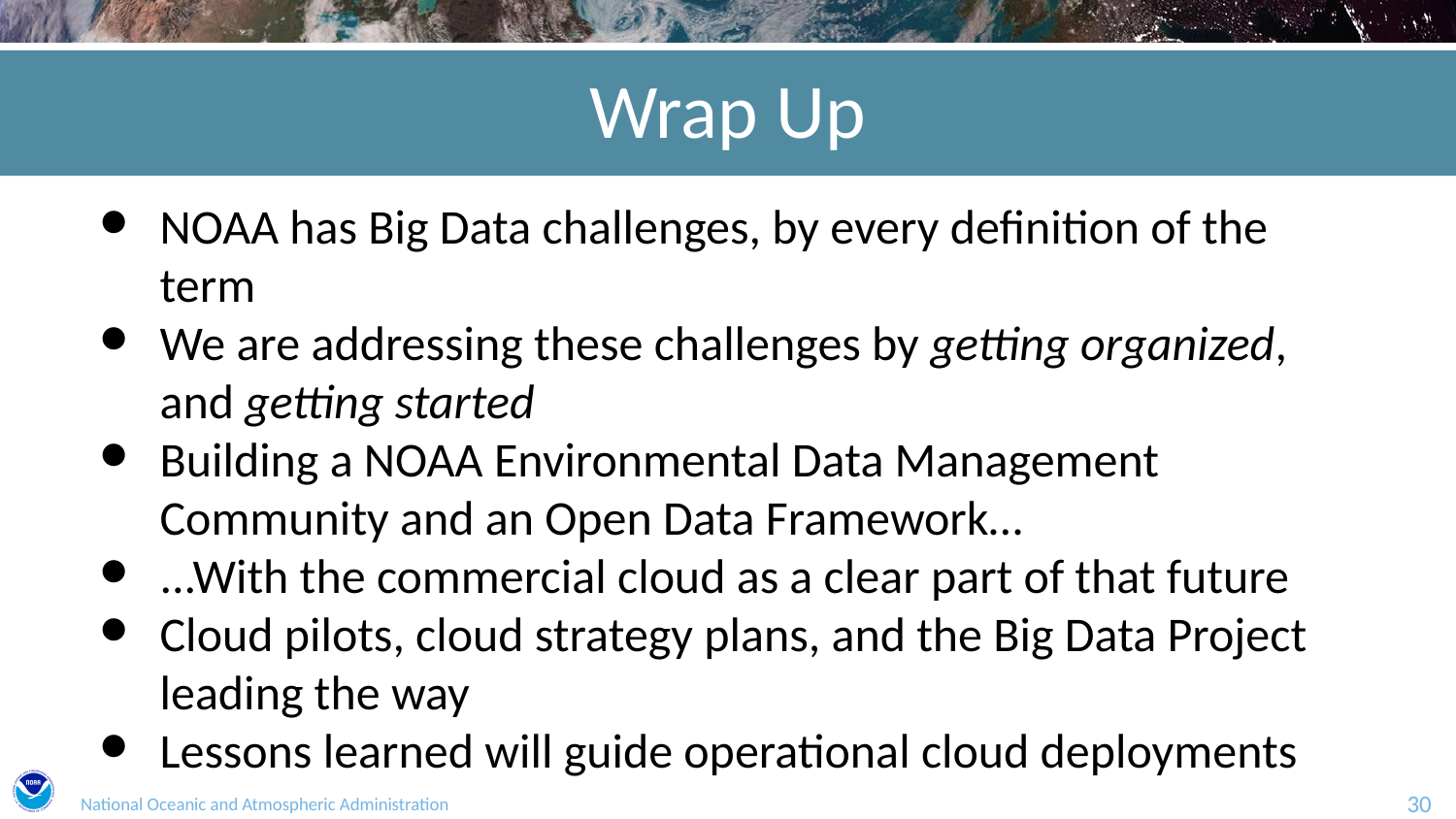

Wrap Up
NOAA has Big Data challenges, by every definition of the term
We are addressing these challenges by getting organized, and getting started
Building a NOAA Environmental Data Management Community and an Open Data Framework…
...With the commercial cloud as a clear part of that future
Cloud pilots, cloud strategy plans, and the Big Data Project leading the way
Lessons learned will guide operational cloud deployments